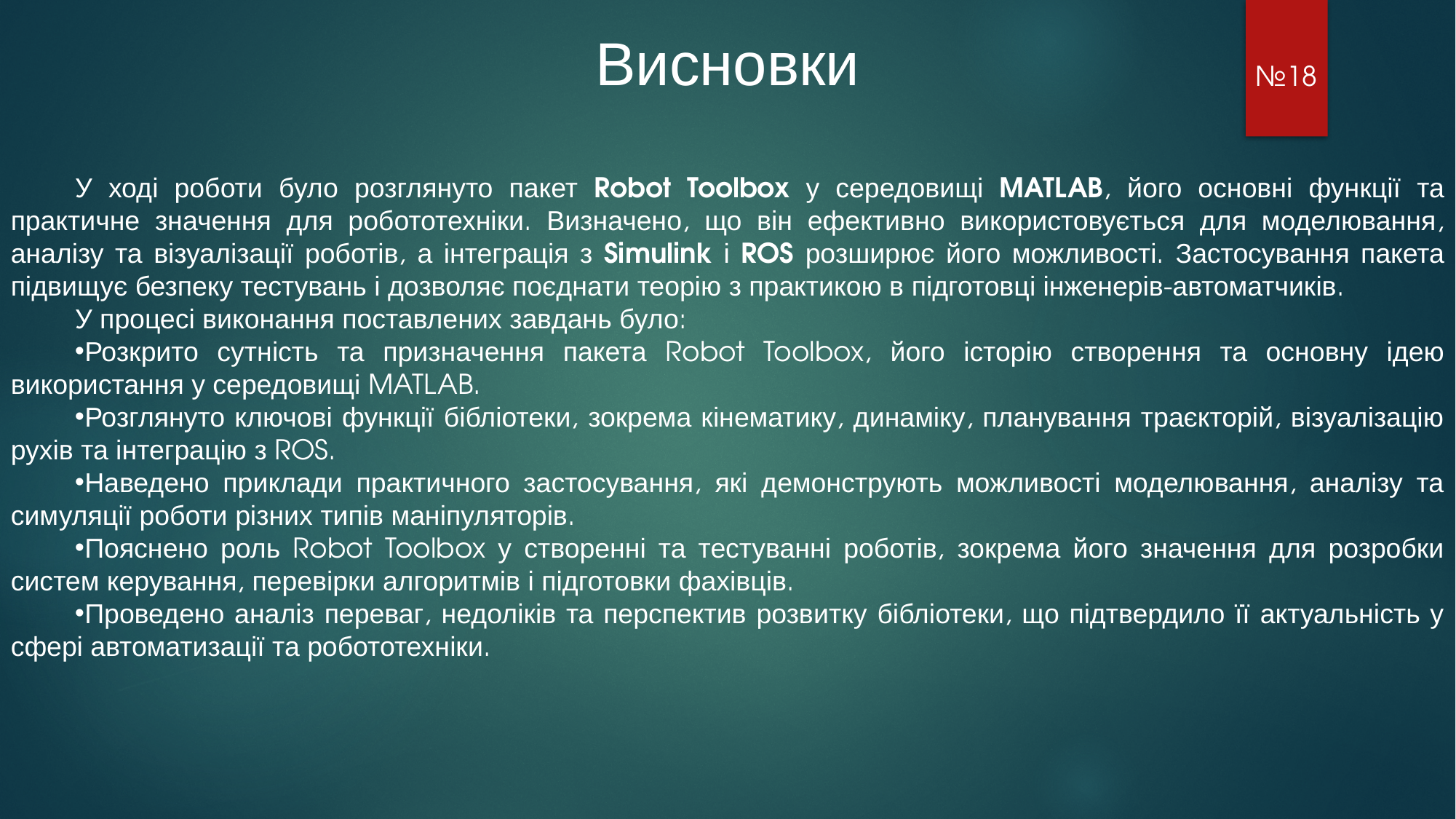

Висновки

У ході роботи було розглянуто пакет Robot Toolbox у середовищі MATLAB, його основні функції та практичне значення для робототехніки. Визначено, що він ефективно використовується для моделювання, аналізу та візуалізації роботів, а інтеграція з Simulink і ROS розширює його можливості. Застосування пакета підвищує безпеку тестувань і дозволяє поєднати теорію з практикою в підготовці інженерів-автоматчиків.
У процесі виконання поставлених завдань було:
Розкрито сутність та призначення пакета Robot Toolbox, його історію створення та основну ідею використання у середовищі MATLAB.
Розглянуто ключові функції бібліотеки, зокрема кінематику, динаміку, планування траєкторій, візуалізацію рухів та інтеграцію з ROS.
Наведено приклади практичного застосування, які демонструють можливості моделювання, аналізу та симуляції роботи різних типів маніпуляторів.
Пояснено роль Robot Toolbox у створенні та тестуванні роботів, зокрема його значення для розробки систем керування, перевірки алгоритмів і підготовки фахівців.
Проведено аналіз переваг, недоліків та перспектив розвитку бібліотеки, що підтвердило її актуальність у сфері автоматизації та робототехніки.

№18